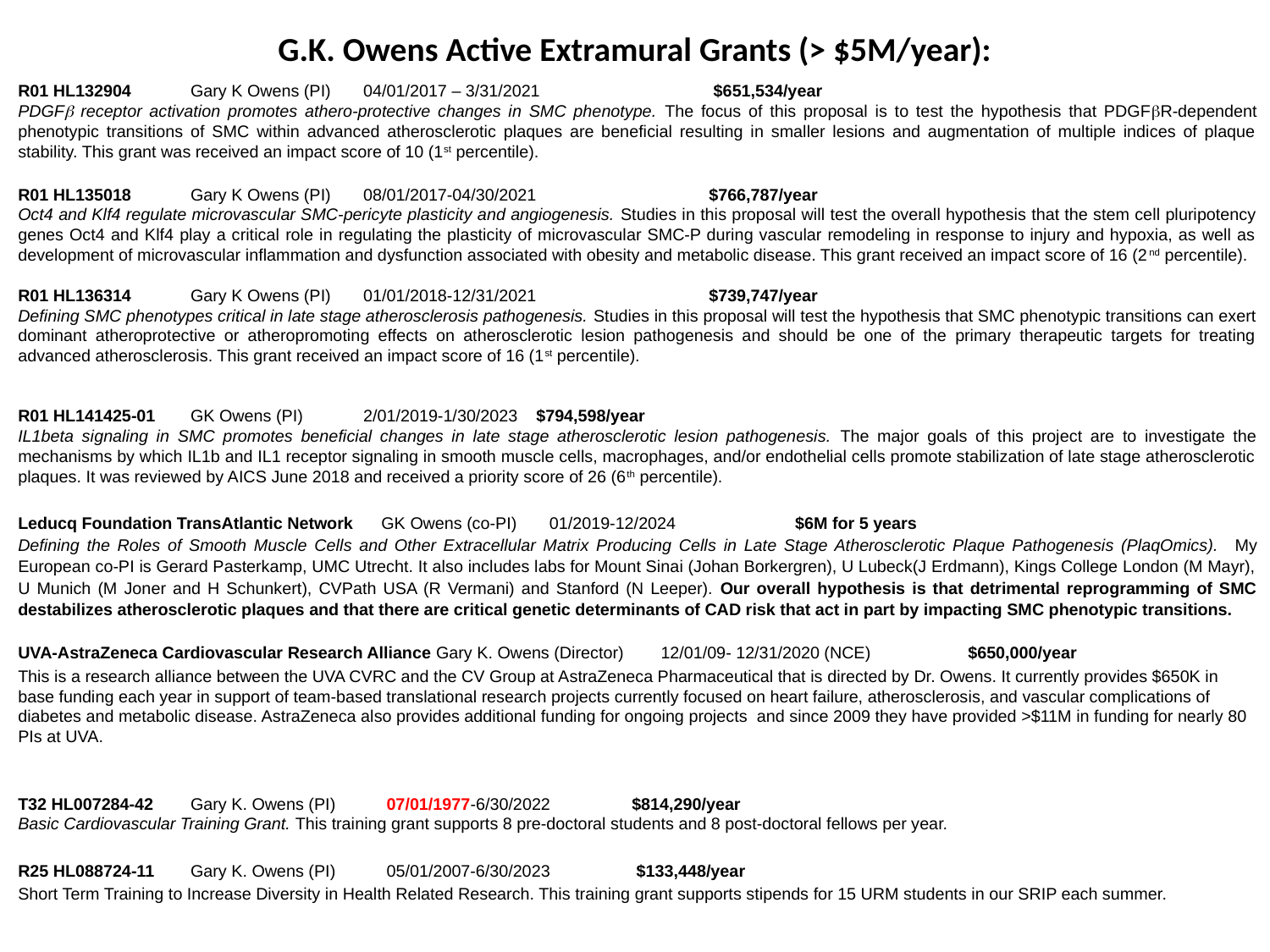

# G.K. Owens Active Extramural Grants (> $5M/year):
R01 HL132904 		Gary K Owens (PI)		04/01/2017 – 3/31/2021 	 	 $651,534/year
PDGFβ receptor activation promotes athero-protective changes in SMC phenotype. The focus of this proposal is to test the hypothesis that PDGFβR-dependent phenotypic transitions of SMC within advanced atherosclerotic plaques are beneficial resulting in smaller lesions and augmentation of multiple indices of plaque stability. This grant was received an impact score of 10 (1st percentile).

R01 HL135018		Gary K Owens (PI) 		08/01/2017-04/30/2021	  	$766,787/year
Oct4 and Klf4 regulate microvascular SMC-pericyte plasticity and angiogenesis. Studies in this proposal will test the overall hypothesis that the stem cell pluripotency genes Oct4 and Klf4 play a critical role in regulating the plasticity of microvascular SMC-P during vascular remodeling in response to injury and hypoxia, as well as development of microvascular inflammation and dysfunction associated with obesity and metabolic disease. This grant received an impact score of 16 (2nd percentile).

R01 HL136314		Gary K Owens (PI)		01/01/2018-12/31/2021	   	$739,747/year
Defining SMC phenotypes critical in late stage atherosclerosis pathogenesis. Studies in this proposal will test the hypothesis that SMC phenotypic transitions can exert dominant atheroprotective or atheropromoting effects on atherosclerotic lesion pathogenesis and should be one of the primary therapeutic targets for treating advanced atherosclerosis. This grant received an impact score of 16 (1st percentile).

R01 HL141425-01	GK Owens (PI) 			2/01/2019-1/30/2023		$794,598/year
IL1beta signaling in SMC promotes beneficial changes in late stage atherosclerotic lesion pathogenesis. The major goals of this project are to investigate the mechanisms by which IL1b and IL1 receptor signaling in smooth muscle cells, macrophages, and/or endothelial cells promote stabilization of late stage atherosclerotic plaques. It was reviewed by AICS June 2018 and received a priority score of 26 (6th percentile).

Leducq Foundation TransAtlantic Network      GK Owens (co-PI)       01/2019-12/2024	  		$6M for 5 years
Defining the Roles of Smooth Muscle Cells and Other Extracellular Matrix Producing Cells in Late Stage Atherosclerotic Plaque Pathogenesis (PlaqOmics).  My European co-PI is Gerard Pasterkamp, UMC Utrecht. It also includes labs for Mount Sinai (Johan Borkergren), U Lubeck(J Erdmann), Kings College London (M Mayr), U Munich (M Joner and H Schunkert), CVPath USA (R Vermani) and Stanford (N Leeper). Our overall hypothesis is that detrimental reprogramming of SMC destabilizes atherosclerotic plaques and that there are critical genetic determinants of CAD risk that act in part by impacting SMC phenotypic transitions.

UVA-AstraZeneca Cardiovascular Research Alliance Gary K. Owens (Director)        12/01/09- 12/31/2020 (NCE)    	$650,000/year
This is a research alliance between the UVA CVRC and the CV Group at AstraZeneca Pharmaceutical that is directed by Dr. Owens. It currently provides $650K in base funding each year in support of team-based translational research projects currently focused on heart failure, atherosclerosis, and vascular complications of diabetes and metabolic disease. AstraZeneca also provides additional funding for ongoing projects  and since 2009 they have provided >$11M in funding for nearly 80 PIs at UVA.

T32 HL007284-42 			Gary K. Owens (PI)	     07/01/1977-6/30/2022	  $814,290/year
Basic Cardiovascular Training Grant. This training grant supports 8 pre-doctoral students and 8 post-doctoral fellows per year.

R25 HL088724-11 			Gary K. Owens (PI)	     05/01/2007-6/30/2023	   $133,448/year
Short Term Training to Increase Diversity in Health Related Research. This training grant supports stipends for 15 URM students in our SRIP each summer.